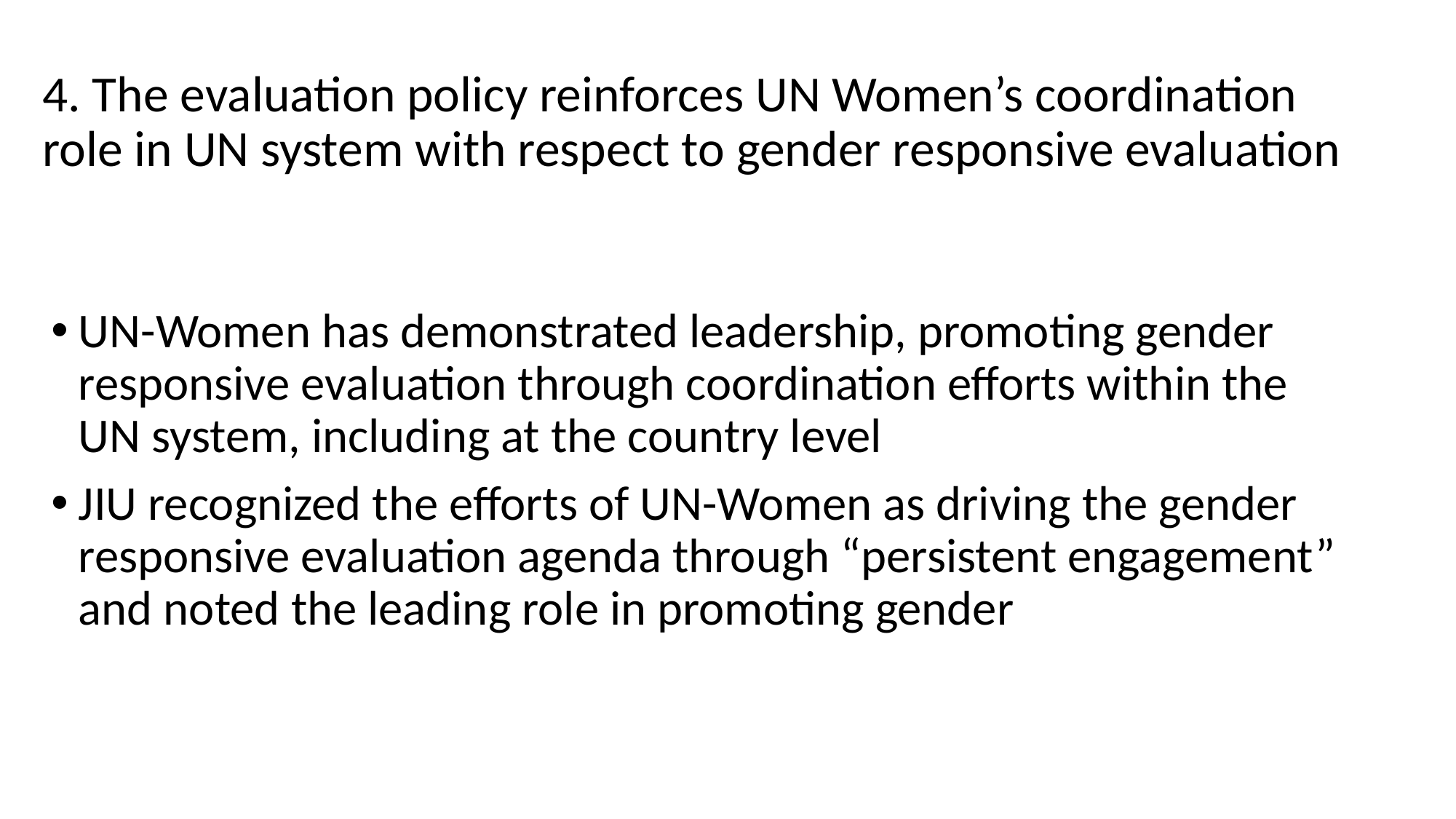

# 4. The evaluation policy reinforces UN Women’s coordination role in UN system with respect to gender responsive evaluation
UN-Women has demonstrated leadership, promoting gender responsive evaluation through coordination efforts within the UN system, including at the country level
JIU recognized the efforts of UN-Women as driving the gender responsive evaluation agenda through “persistent engagement” and noted the leading role in promoting gender